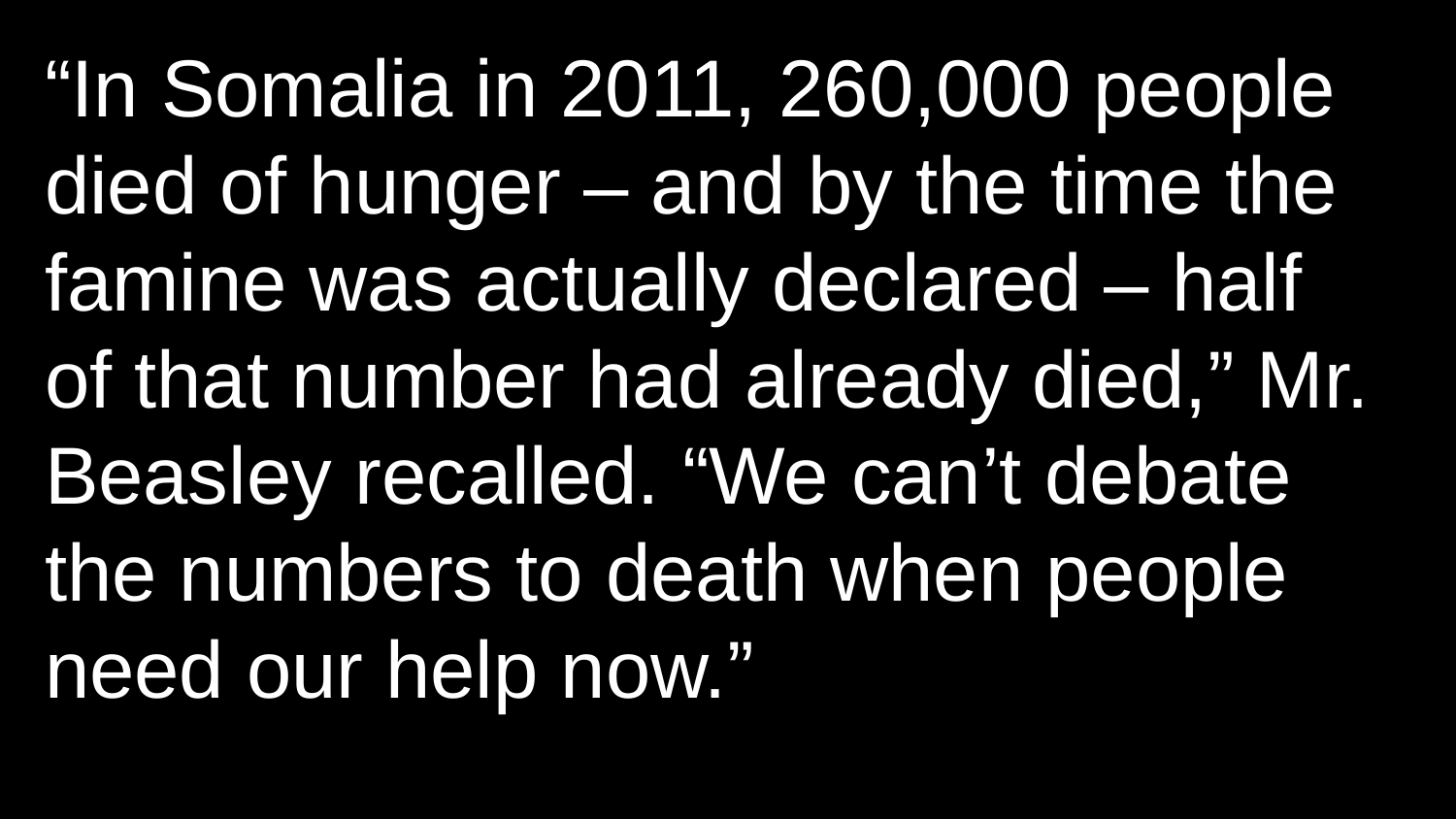

“In Somalia in 2011, 260,000 people died of hunger – and by the time the famine was actually declared – half of that number had already died,” Mr. Beasley recalled. “We can’t debate the numbers to death when people need our help now.”